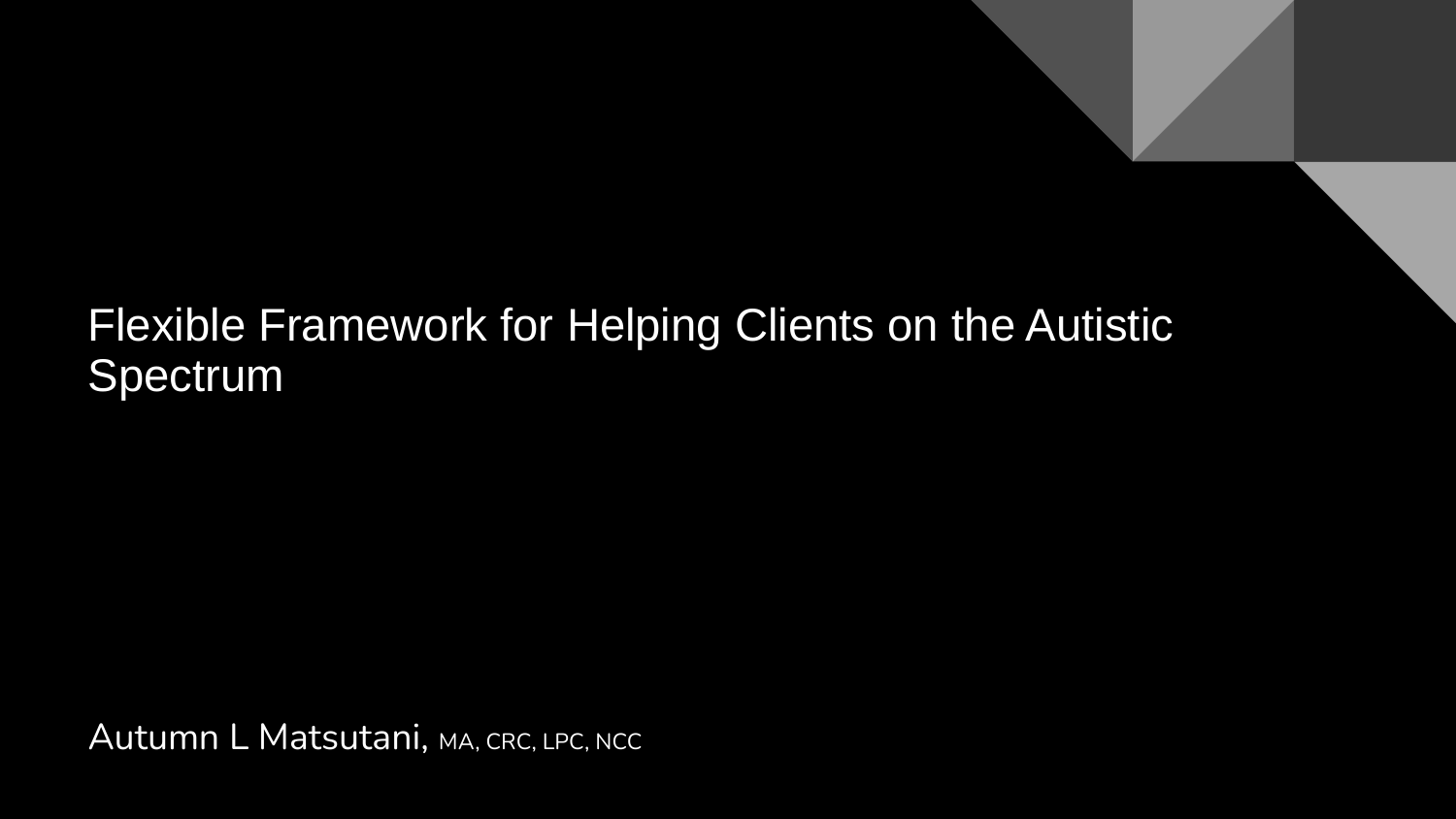

# Flexible Framework for Helping Clients on the Autistic Spectrum
Autumn L Matsutani, MA, CRC, LPC, NCC